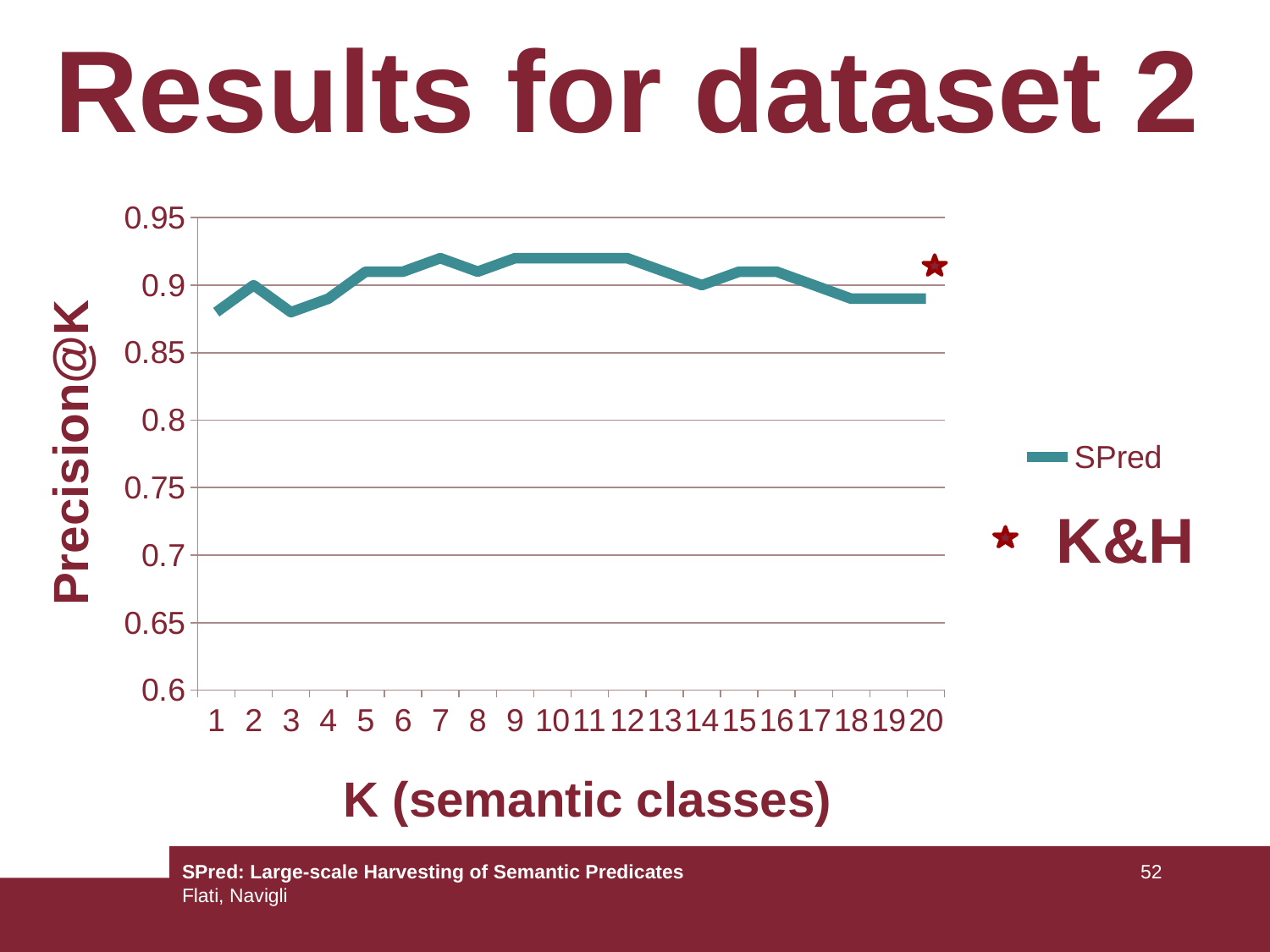

Results for dataset 2

### Chart

| Category | SPred |
|---|---|
| 1 | 0.88 |
| 2 | 0.9 |
| 3 | 0.88 |
| 4 | 0.89 |
| 5 | 0.91 |
| 6 | 0.91 |
| 7 | 0.92 |
| 8 | 0.91 |
| 9 | 0.92 |
| 10 | 0.92 |
| 11 | 0.92 |
| 12 | 0.92 |
| 13 | 0.91 |
| 14 | 0.9 |
| 15 | 0.91 |
| 16 | 0.91 |
| 17 | 0.9 |
| 18 | 0.89 |
| 19 | 0.89 |
| 20 | 0.89 |
Precision@K

K&H

K (semantic classes)

SPred: Large-scale Harvesting of Semantic Predicates
Flati, Navigli
52